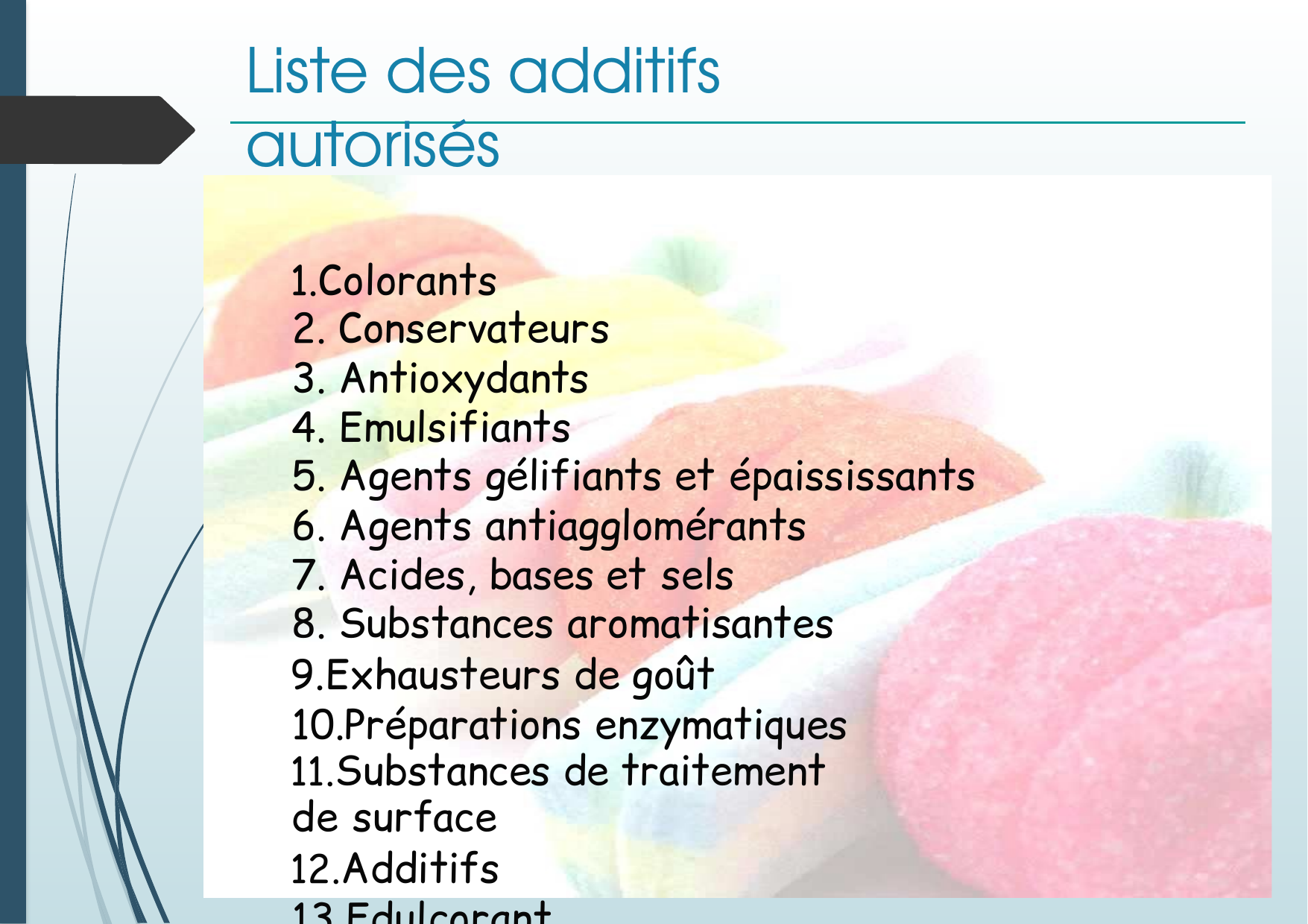

# Liste des additifs autorisés

Colorants
Conservateurs
Antioxydants
Emulsifiants
Agents gélifiants et épaississants
Agents antiagglomérants
Acides, bases et sels
Substances aromatisantes
Exhausteurs de goût  10.Préparations enzymatiques
Substances de traitement de surface
Additifs  13.Edulcorants